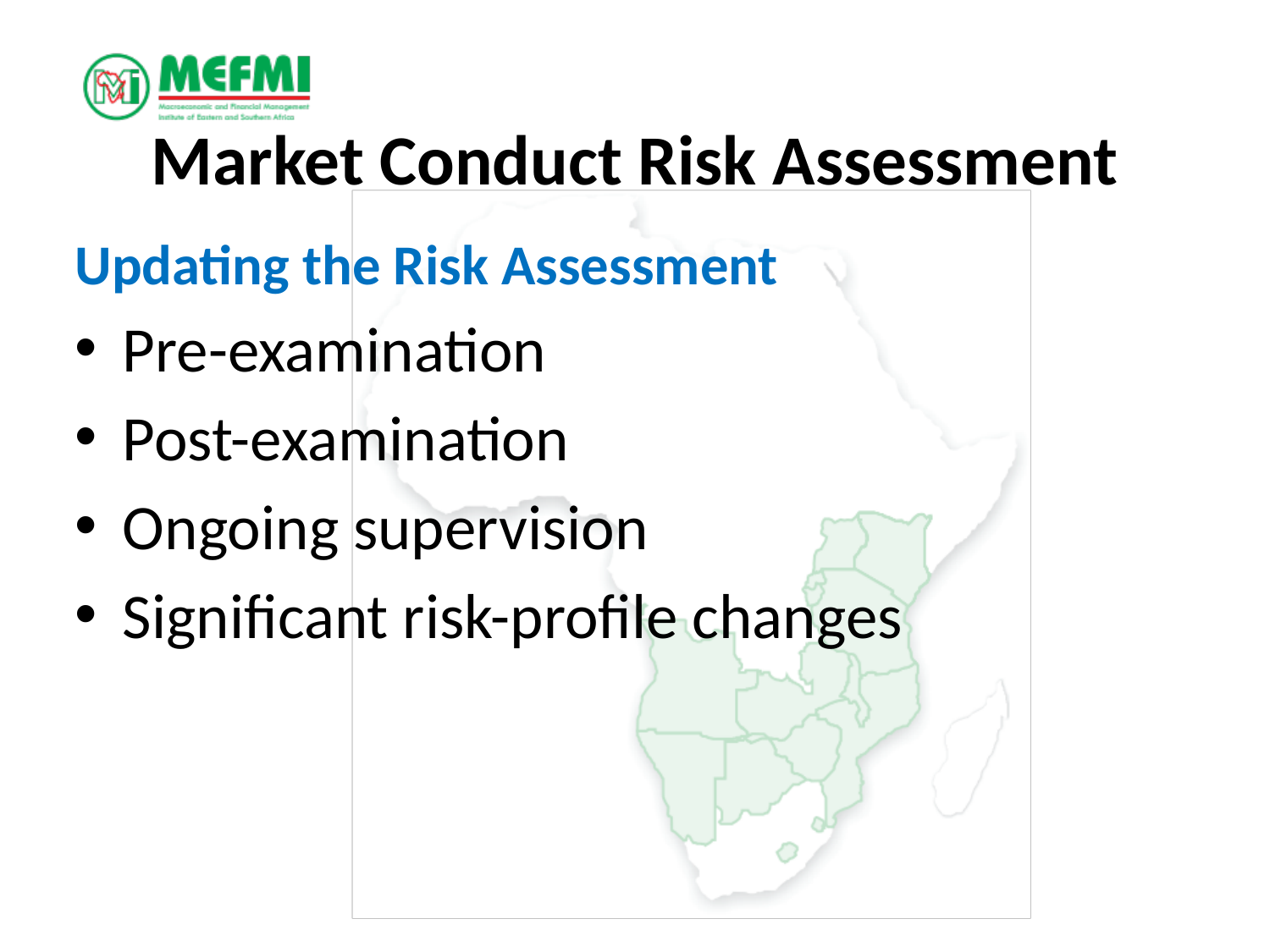

# Market Conduct Risk Assessment
Updating the Risk Assessment
Pre-examination
Post-examination
Ongoing supervision
Significant risk-profile changes